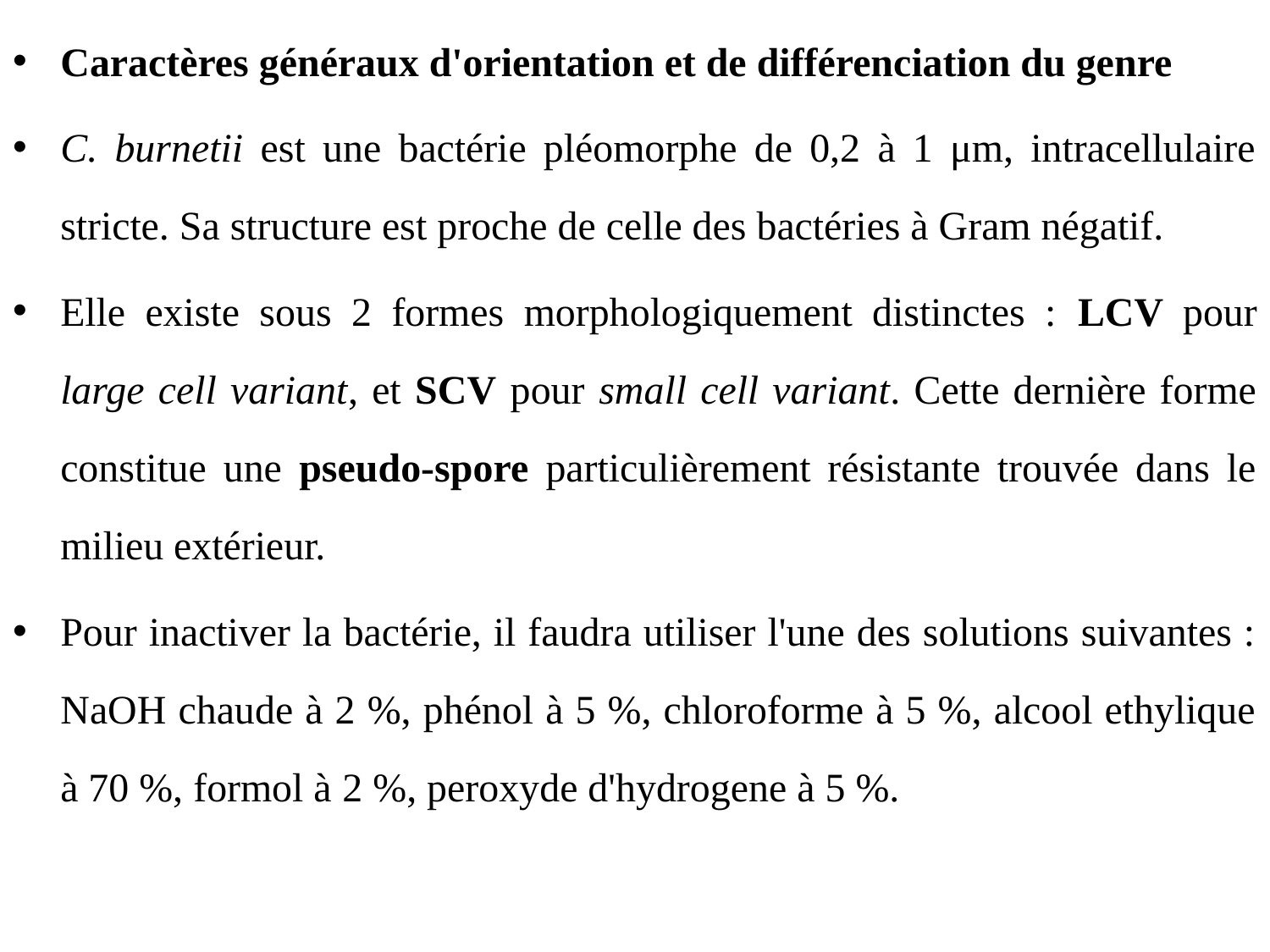

Caractères généraux d'orientation et de différenciation du genre
C. burnetii est une bactérie pléomorphe de 0,2 à 1 μm, intracellulaire stricte. Sa structure est proche de celle des bactéries à Gram négatif.
Elle existe sous 2 formes morphologiquement distinctes : LCV pour large cell variant, et SCV pour small cell variant. Cette dernière forme constitue une pseudo-spore particulièrement résistante trouvée dans le milieu extérieur.
Pour inactiver la bactérie, il faudra utiliser l'une des solutions suivantes : NaOH chaude à 2 %, phénol à 5 %, chloroforme à 5 %, alcool ethylique à 70 %, formol à 2 %, peroxyde d'hydrogene à 5 %.